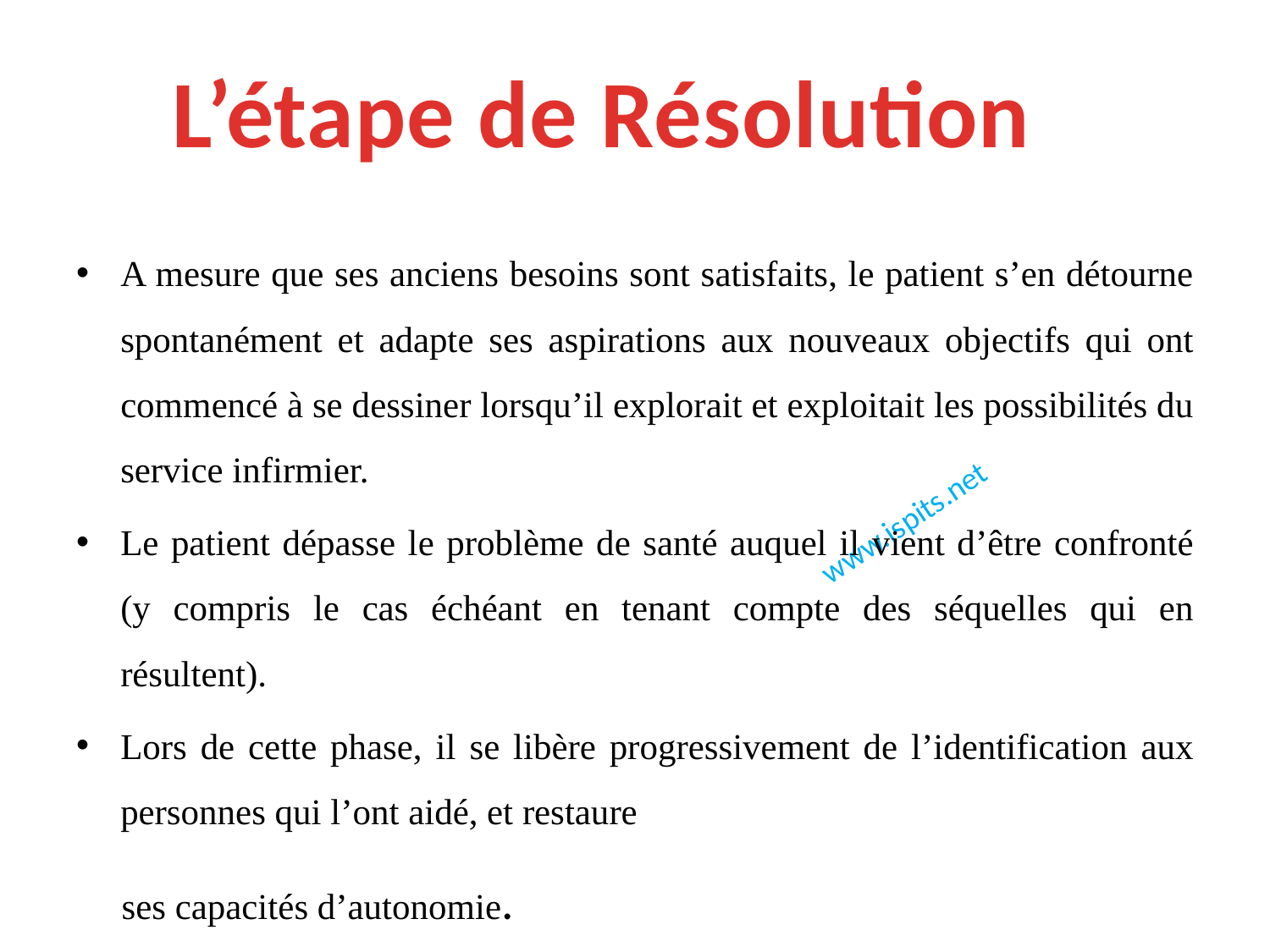

L’étape de Résolution
A mesure que ses anciens besoins sont satisfaits, le patient s’en détourne spontanément et adapte ses aspirations aux nouveaux objectifs qui ont commencé à se dessiner lorsqu’il explorait et exploitait les possibilités du service infirmier.
Le patient dépasse le problème de santé auquel il vient d’être confronté (y compris le cas échéant en tenant compte des séquelles qui en résultent).
Lors de cette phase, il se libère progressivement de l’identification aux personnes qui l’ont aidé, et restaure
     ses capacités d’autonomie.